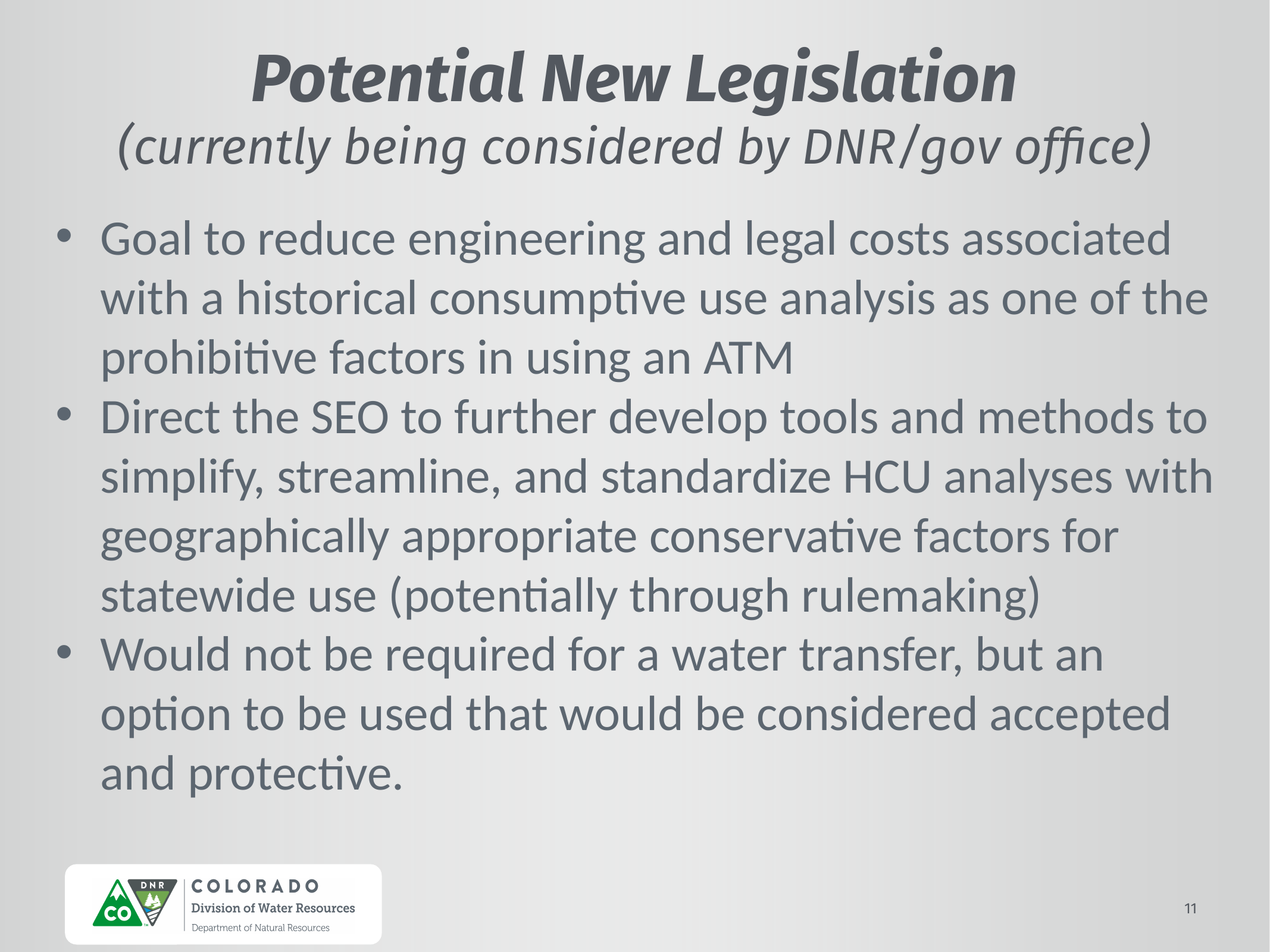

# Potential New Legislation (currently being considered by DNR/gov office)
Goal to reduce engineering and legal costs associated with a historical consumptive use analysis as one of the prohibitive factors in using an ATM
Direct the SEO to further develop tools and methods to simplify, streamline, and standardize HCU analyses with geographically appropriate conservative factors for statewide use (potentially through rulemaking)
Would not be required for a water transfer, but an option to be used that would be considered accepted and protective.
11